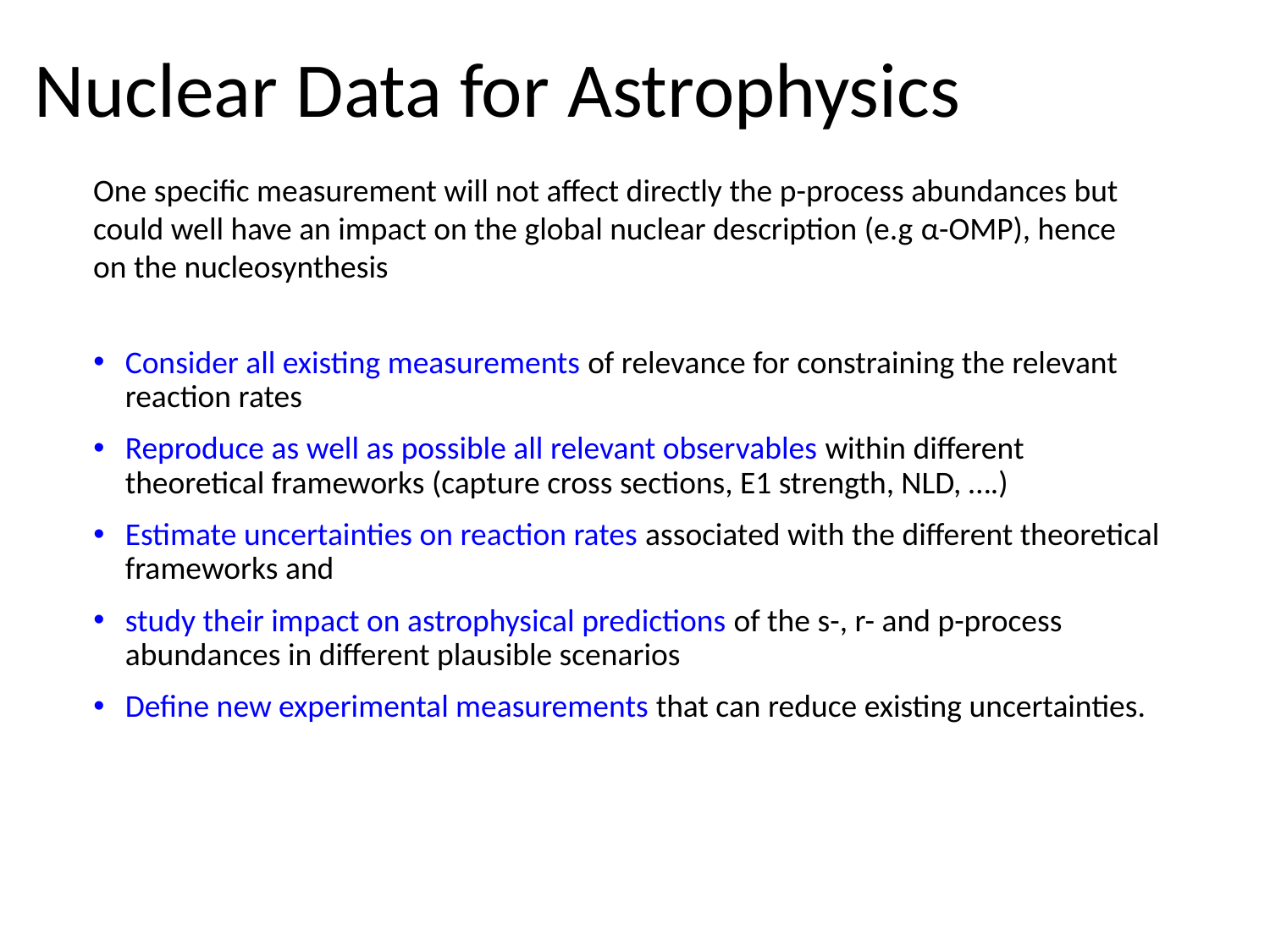

# Nuclear Data for Astrophysics
One specific measurement will not affect directly the p-process abundances but could well have an impact on the global nuclear description (e.g α-OMP), hence on the nucleosynthesis
Consider all existing measurements of relevance for constraining the relevant reaction rates
Reproduce as well as possible all relevant observables within different theoretical frameworks (capture cross sections, E1 strength, NLD, ….)
Estimate uncertainties on reaction rates associated with the different theoretical frameworks and
study their impact on astrophysical predictions of the s-, r- and p-process abundances in different plausible scenarios
Define new experimental measurements that can reduce existing uncertainties.